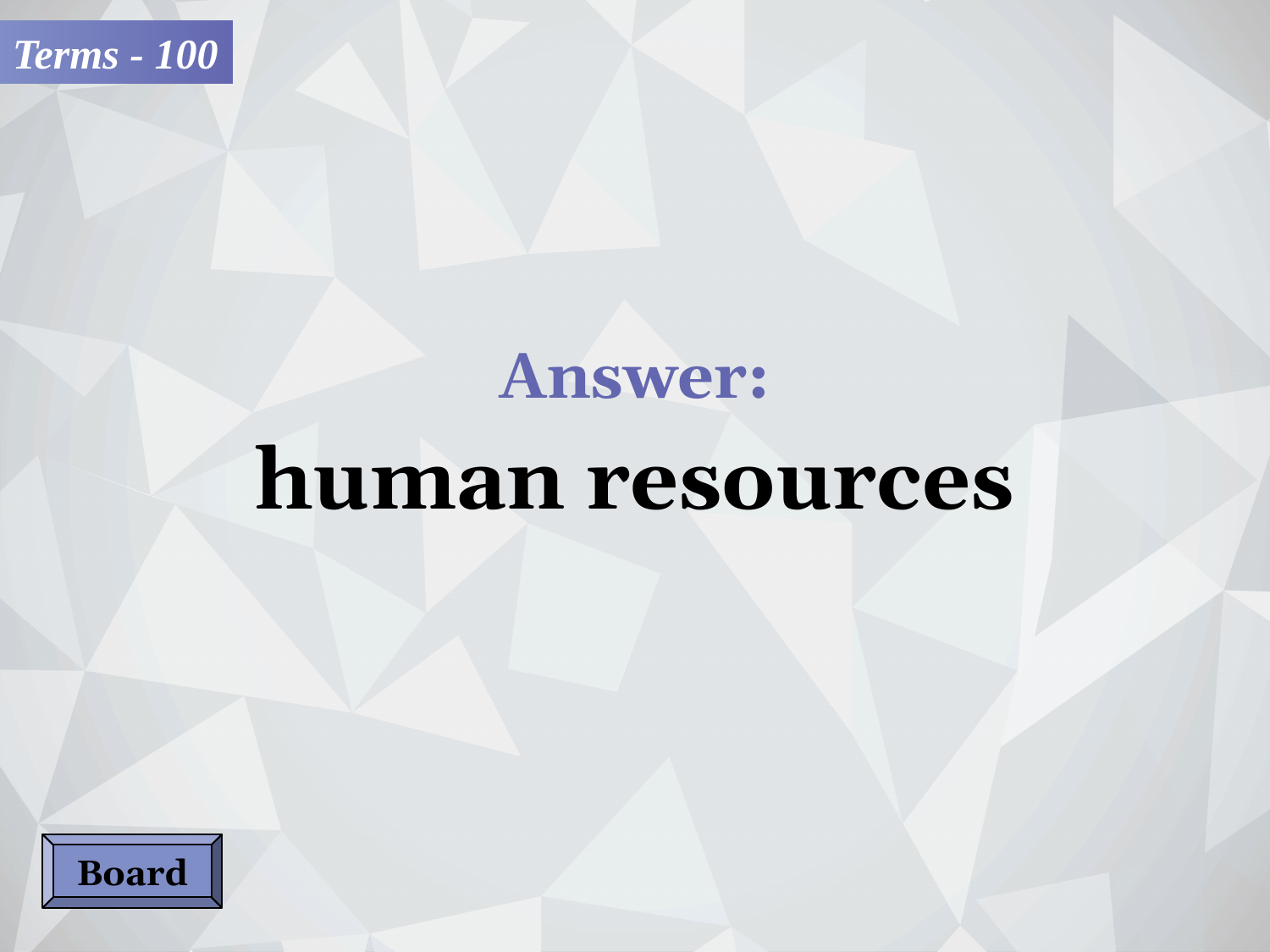

Terms - 100
Answer:
human resources
Board